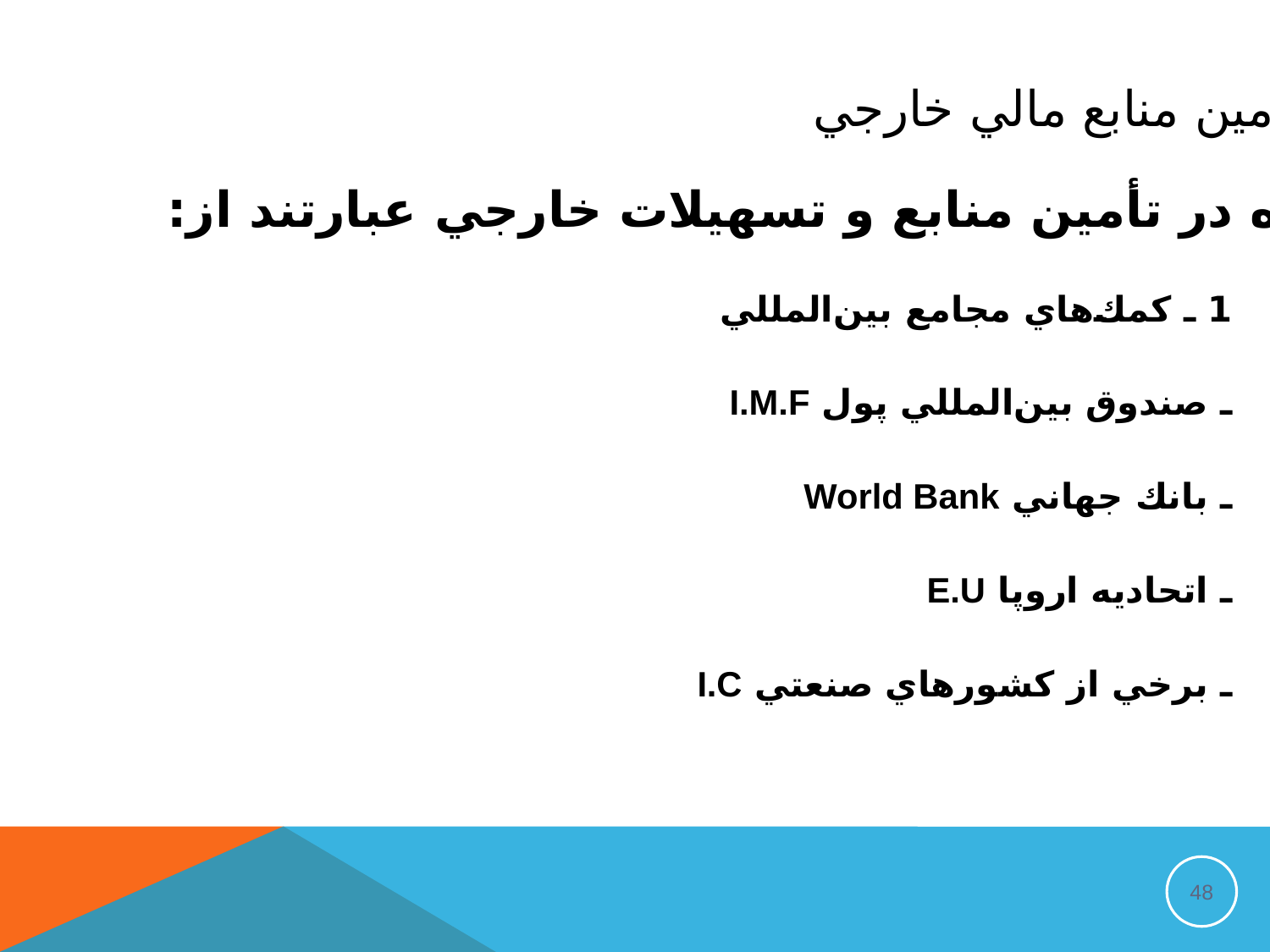

انواع روش‌هاي تأمين منابع مالي خارجي
روش‌هاي عمده در تأمين منابع و تسهيلات خارجي عبارتند از:

1 ـ كمك‌هاي مجامع بين‌المللي
ـ صندوق بين‌المللي پول I.M.F
ـ بانك جهاني World Bank
ـ اتحاديه اروپا E.U
ـ برخي از كشورهاي صنعتي I.C
48